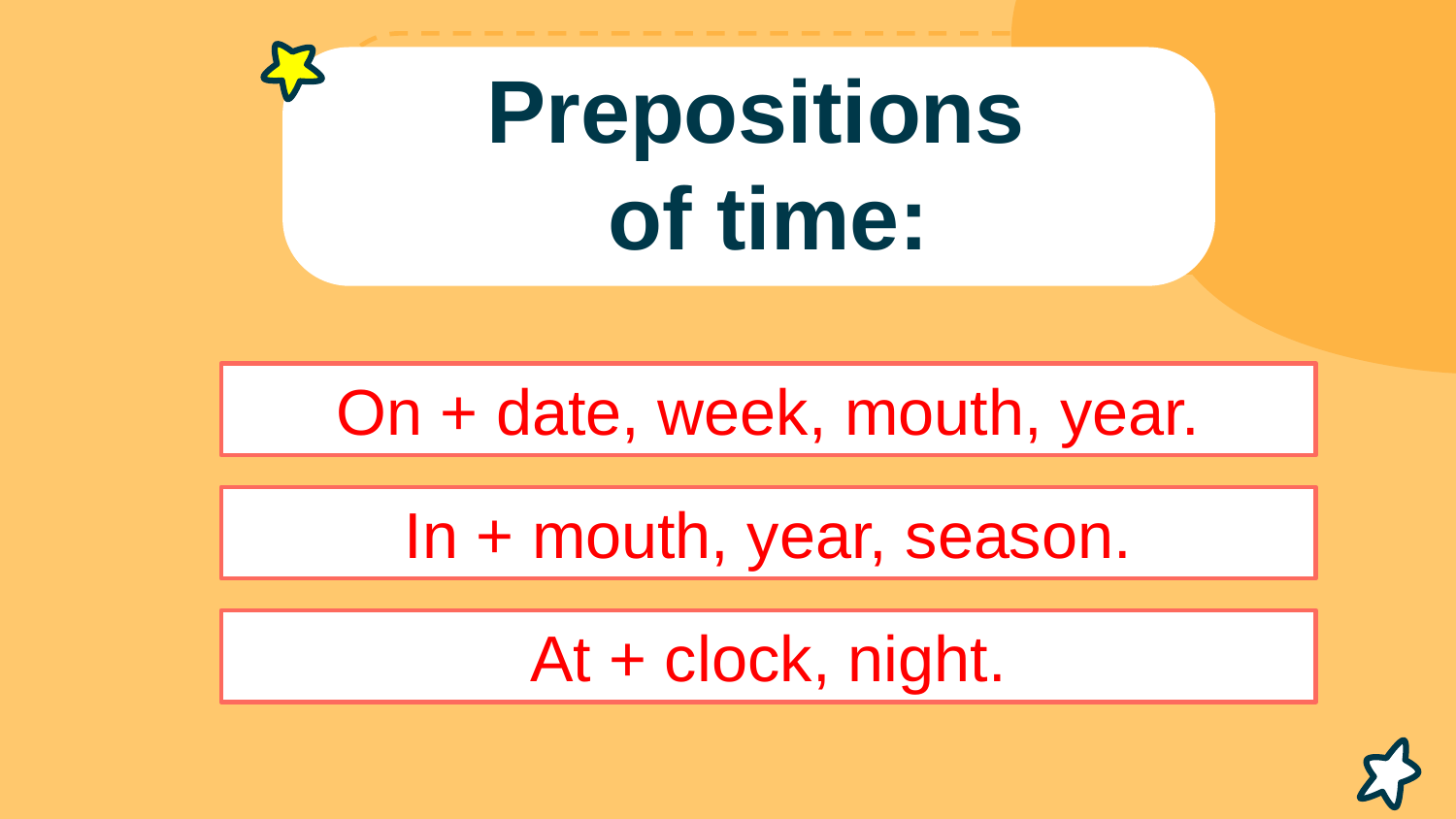

# Prepositions of time:

On + date, week, mouth, year.
In + mouth, year, season.
At + clock, night.